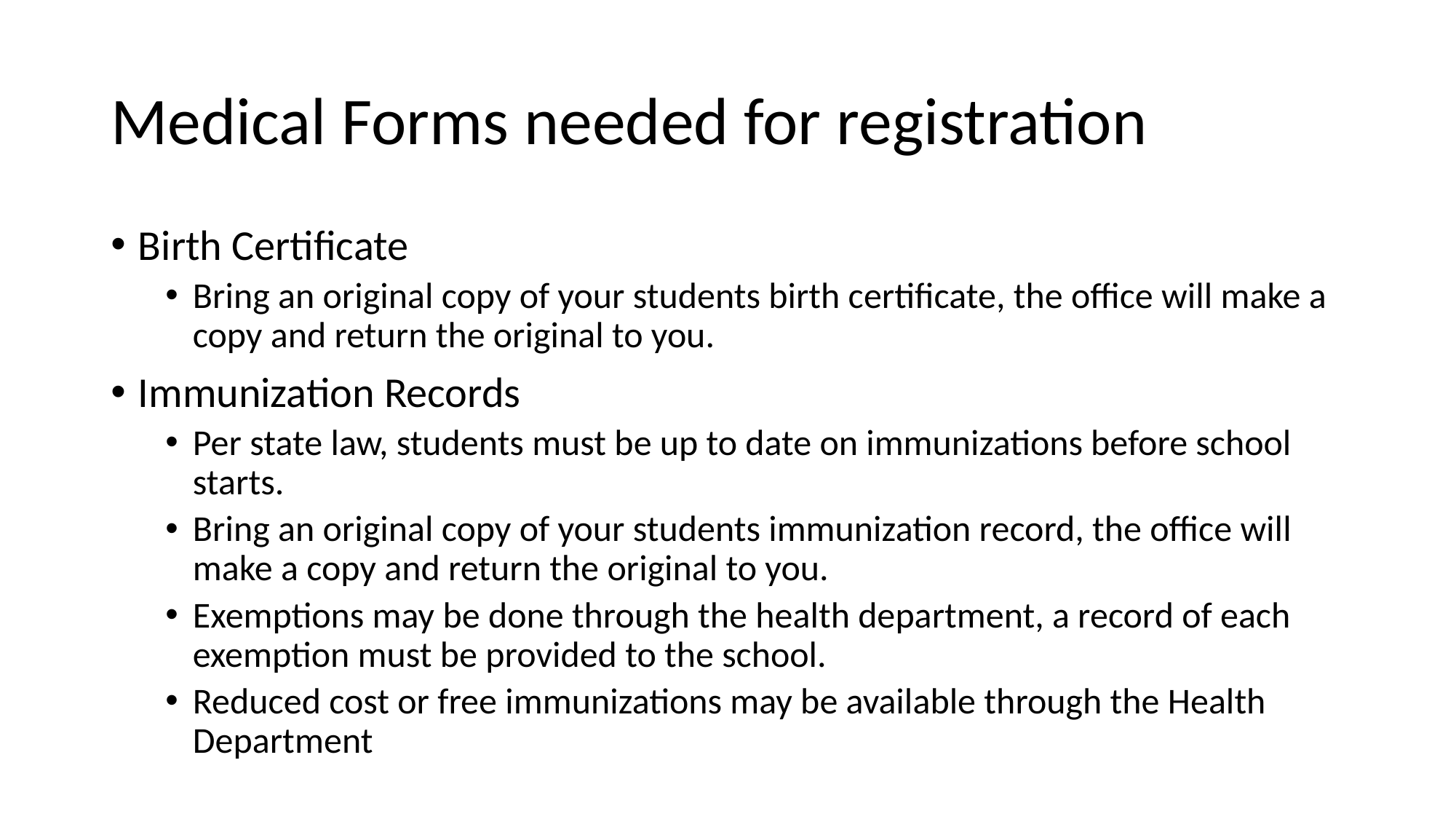

# Medical Forms needed for registration
Birth Certificate
Bring an original copy of your students birth certificate, the office will make a copy and return the original to you.
Immunization Records
Per state law, students must be up to date on immunizations before school starts.
Bring an original copy of your students immunization record, the office will make a copy and return the original to you.
Exemptions may be done through the health department, a record of each exemption must be provided to the school.
Reduced cost or free immunizations may be available through the Health Department